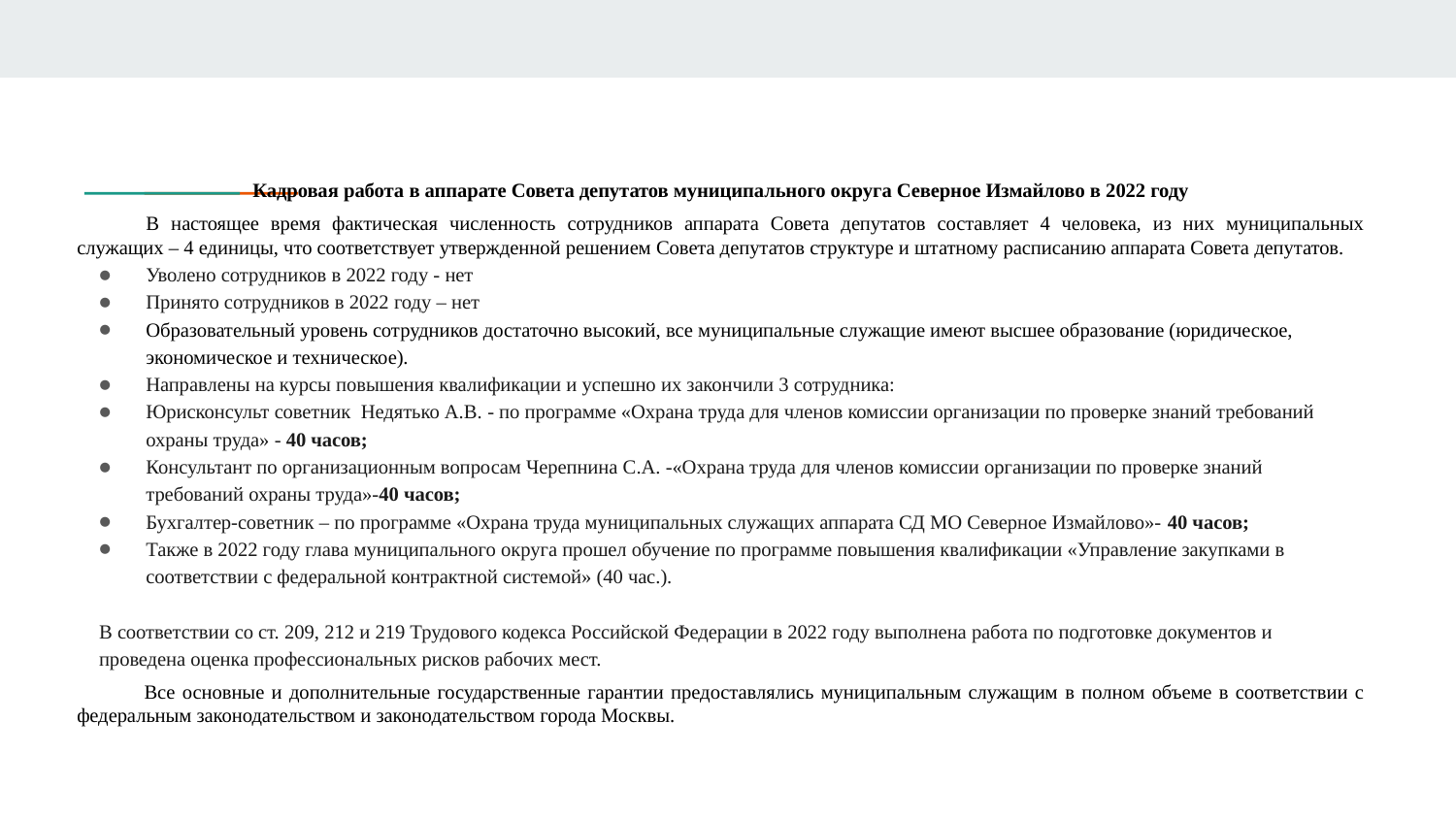

Кадровая работа в аппарате Совета депутатов муниципального округа Северное Измайлово в 2022 году
В настоящее время фактическая численность сотрудников аппарата Совета депутатов составляет 4 человека, из них муниципальных служащих – 4 единицы, что соответствует утвержденной решением Совета депутатов структуре и штатному расписанию аппарата Совета депутатов.
Уволено сотрудников в 2022 году - нет
Принято сотрудников в 2022 году – нет
Образовательный уровень сотрудников достаточно высокий, все муниципальные служащие имеют высшее образование (юридическое, экономическое и техническое).
Направлены на курсы повышения квалификации и успешно их закончили 3 сотрудника:
Юрисконсульт советник  Недятько А.В. - по программе «Охрана труда для членов комиссии организации по проверке знаний требований охраны труда» - 40 часов;
Консультант по организационным вопросам Черепнина С.А. -«Охрана труда для членов комиссии организации по проверке знаний требований охраны труда»-40 часов;
Бухгалтер-советник – по программе «Охрана труда муниципальных служащих аппарата СД МО Северное Измайлово»- 40 часов;
Также в 2022 году глава муниципального округа прошел обучение по программе повышения квалификации «Управление закупками в соответствии с федеральной контрактной системой» (40 час.).

В соответствии со ст. 209, 212 и 219 Трудового кодекса Российской Федерации в 2022 году выполнена работа по подготовке документов и проведена оценка профессиональных рисков рабочих мест.
Все основные и дополнительные государственные гарантии предоставлялись муниципальным служащим в полном объеме в соответствии с федеральным законодательством и законодательством города Москвы.